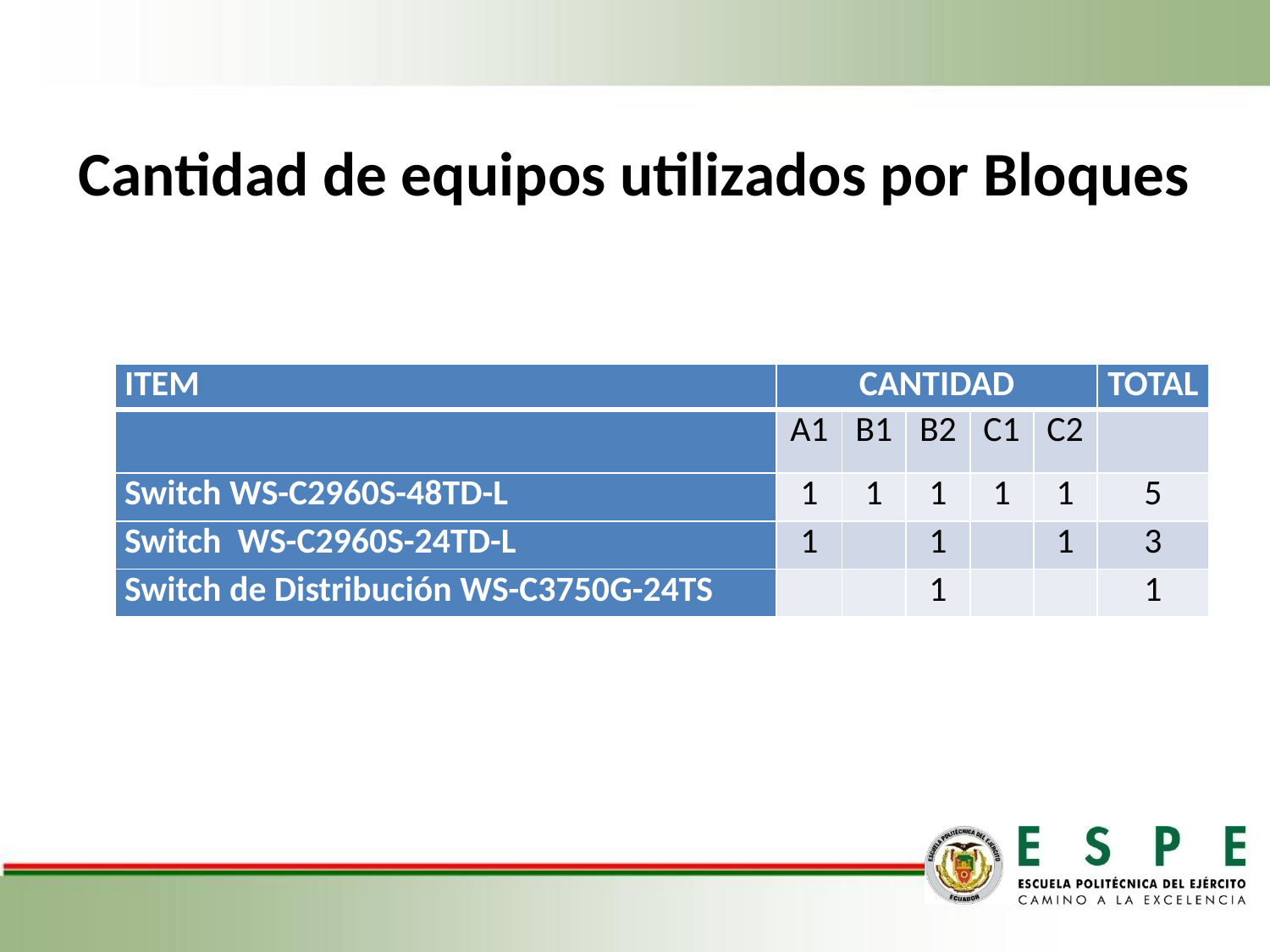

# Cantidad de equipos utilizados por Bloques
| ITEM | CANTIDAD |  |  |  |  | TOTAL |
| --- | --- | --- | --- | --- | --- | --- |
|  | A1 | B1 | B2 | C1 | C2 |  |
| Switch WS-C2960S-48TD-L | 1 | 1 | 1 | 1 | 1 | 5 |
| Switch WS-C2960S-24TD-L | 1 |  | 1 |  | 1 | 3 |
| Switch de Distribución WS-C3750G-24TS |  |  | 1 |  |  | 1 |